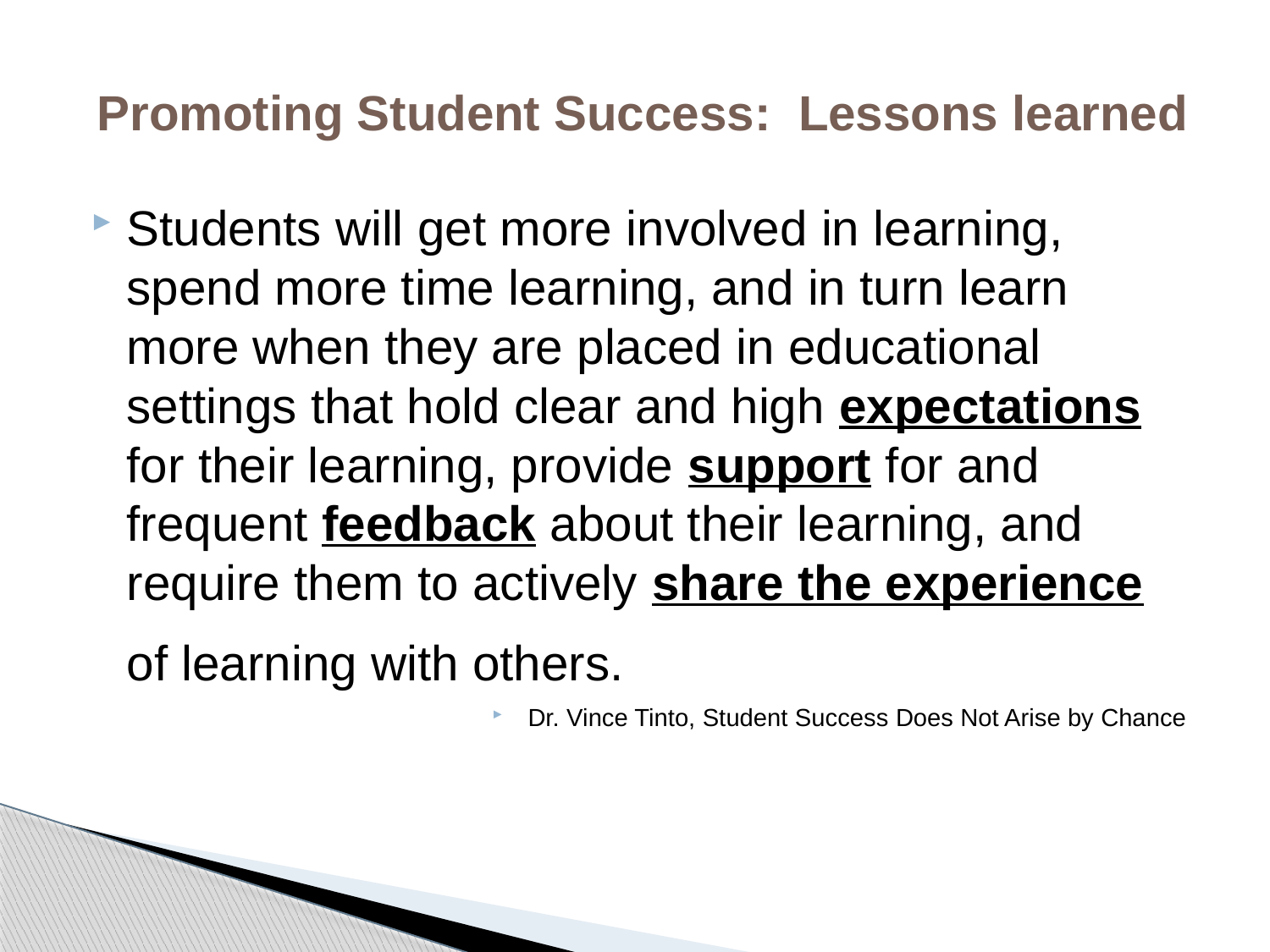

# Promoting Student Success:  Lessons learned
Students will get more involved in learning, spend more time learning, and in turn learn more when they are placed in educational settings that hold clear and high expectations for their learning, provide support for and frequent feedback about their learning, and require them to actively share the experience of learning with others.
Dr. Vince Tinto, Student Success Does Not Arise by Chance